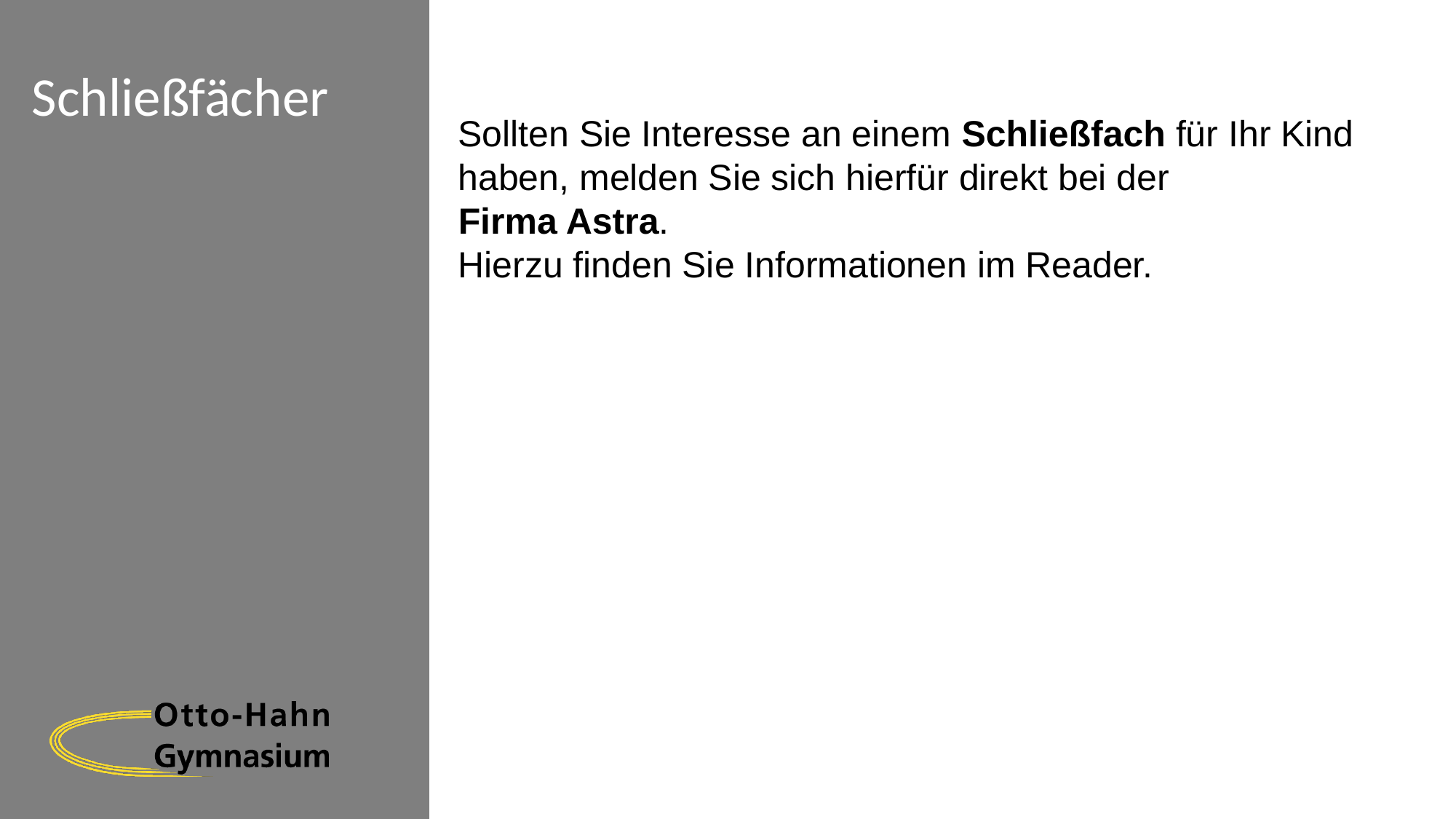

# Schließfächer

Sollten Sie Interesse an einem Schließfach für Ihr Kind haben, melden Sie sich hierfür direkt bei der                      Firma Astra.
Hierzu finden Sie Informationen im Reader.